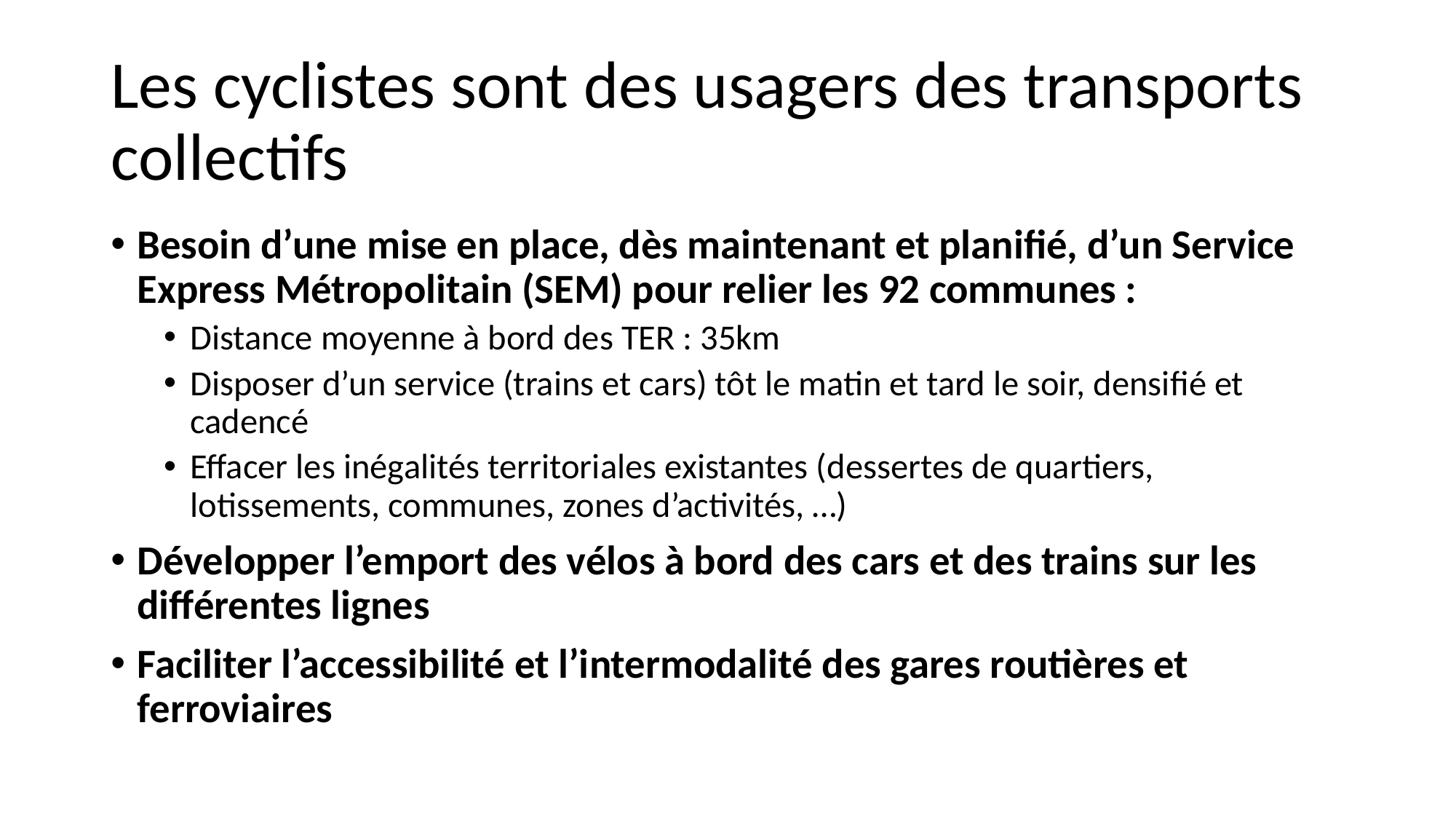

# Les cyclistes sont des usagers des transports collectifs
Besoin d’une mise en place, dès maintenant et planifié, d’un Service Express Métropolitain (SEM) pour relier les 92 communes :
Distance moyenne à bord des TER : 35km
Disposer d’un service (trains et cars) tôt le matin et tard le soir, densifié et cadencé
Effacer les inégalités territoriales existantes (dessertes de quartiers, lotissements, communes, zones d’activités, …)
Développer l’emport des vélos à bord des cars et des trains sur les différentes lignes
Faciliter l’accessibilité et l’intermodalité des gares routières et ferroviaires